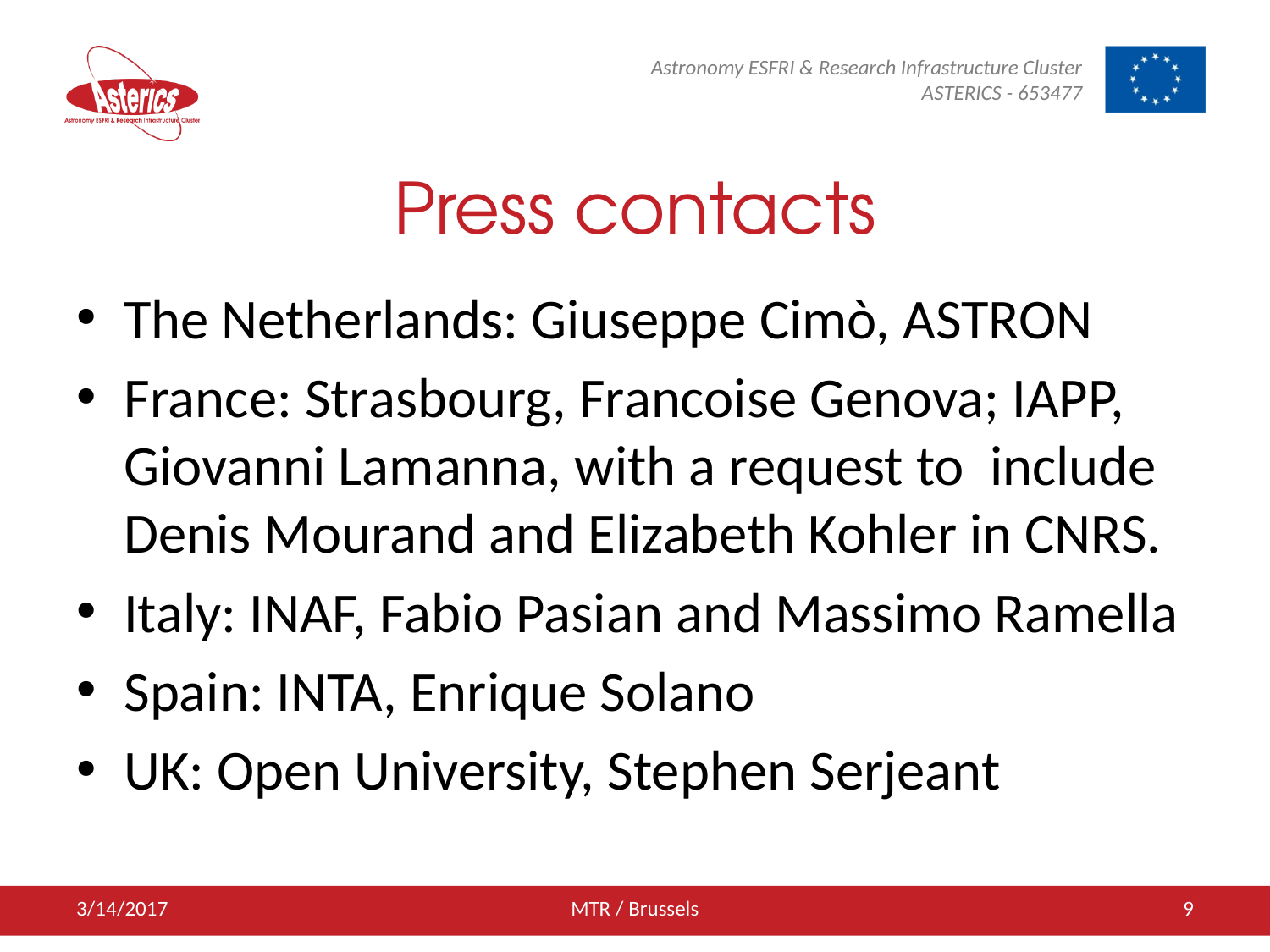

# Press contacts
The Netherlands: Giuseppe Cimò, ASTRON
France: Strasbourg, Francoise Genova; IAPP, Giovanni Lamanna, with a request to  include Denis Mourand and Elizabeth Kohler in CNRS.
Italy: INAF, Fabio Pasian and Massimo Ramella
Spain: INTA, Enrique Solano
UK: Open University, Stephen Serjeant

3/14/2017
MTR / Brussels
9